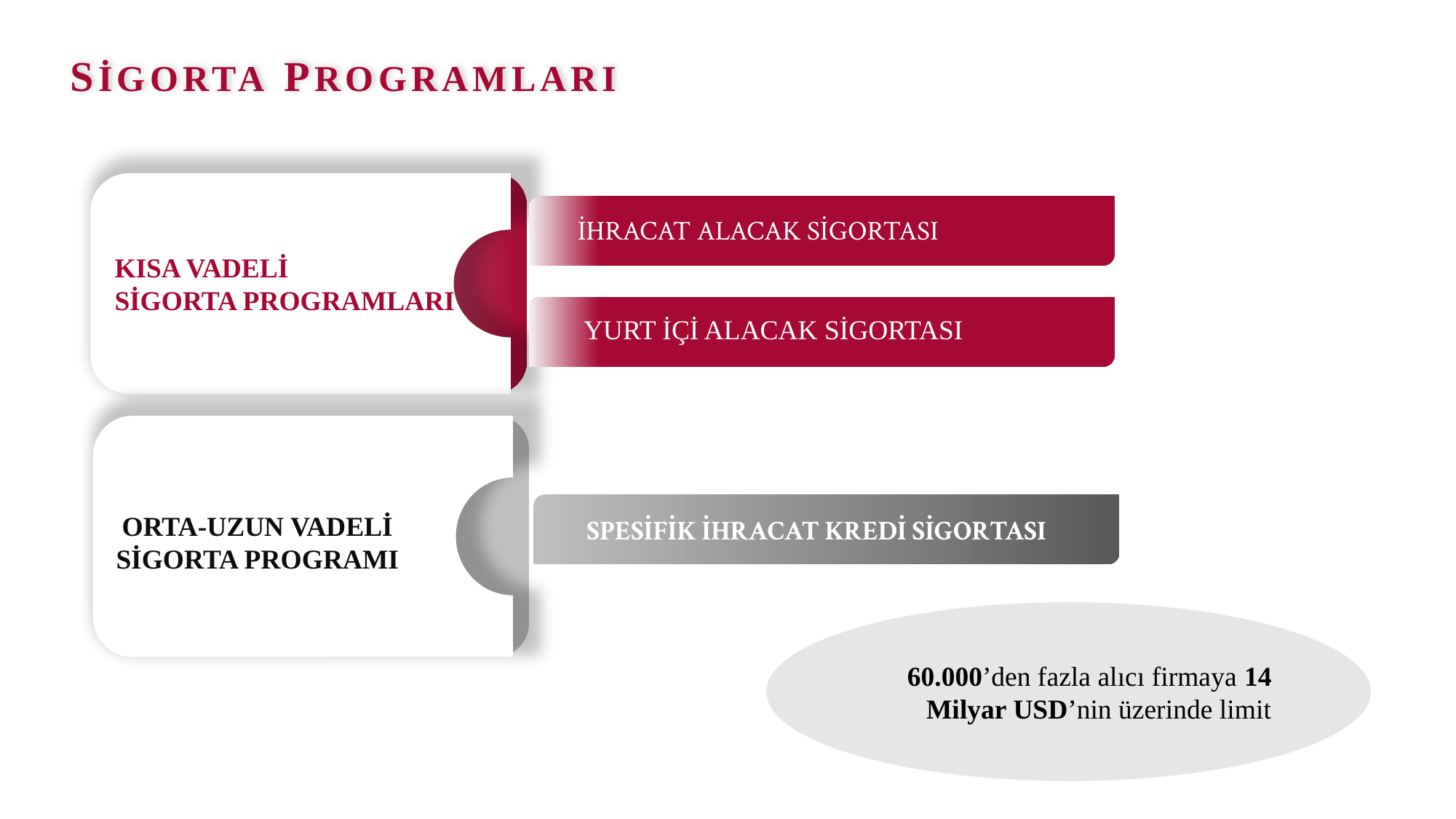

SİGORTA PROGRAMLARI

İHRACAT ALACAK SİGORTASI
KISA VADELİ
SİGORTA PROGRAMLARI

YURT İÇİ ALACAK SİGORTASI

ORTA-UZUN VADELİ
SİGORTA PROGRAMI
SPESİFİK İHRACAT KREDİ SİGORTASI
60.000’den fazla alıcı firmaya 14 Milyar USD’nin üzerinde limit